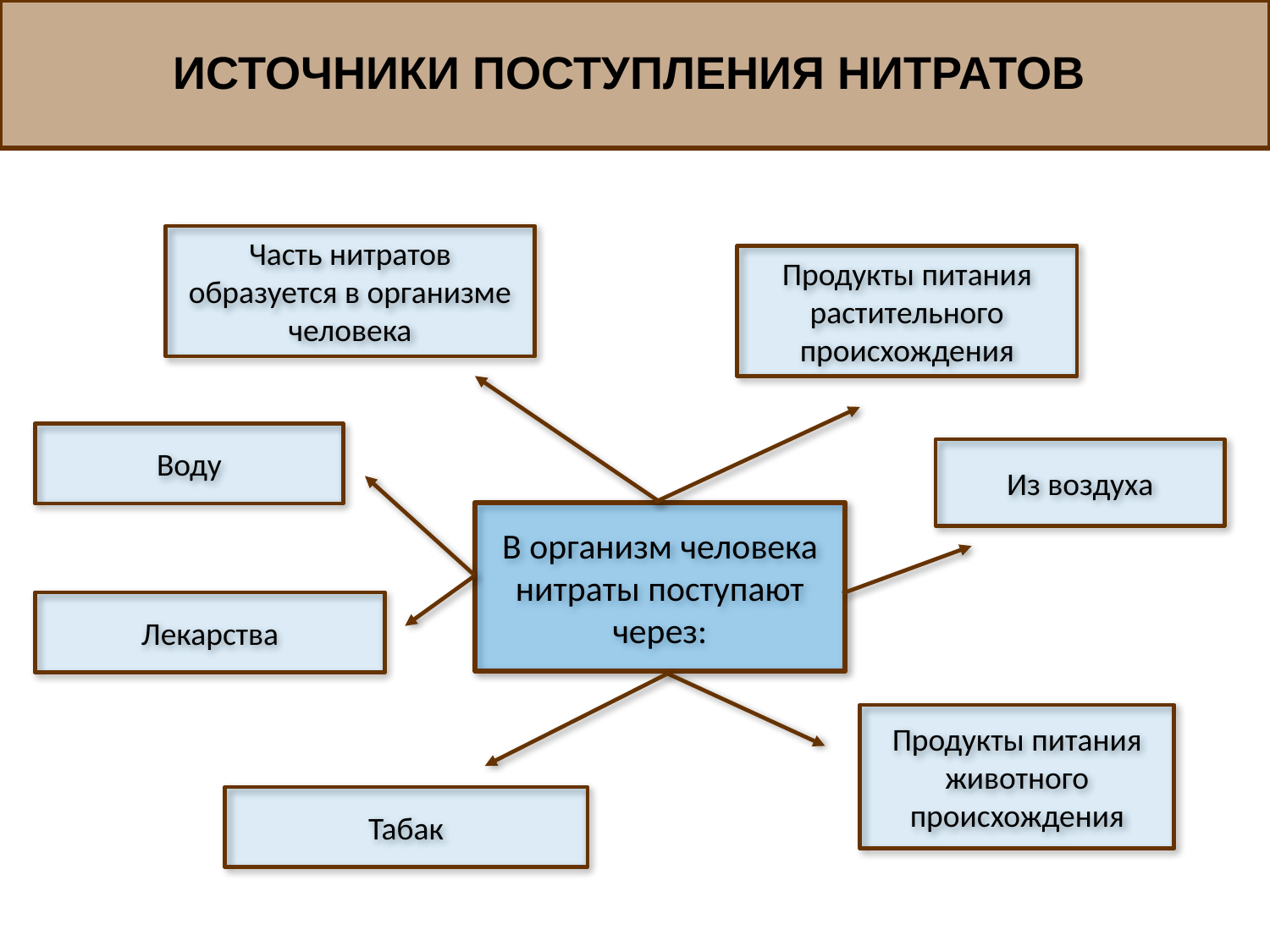

Источники поступления нитратов
Часть нитратов образуется в организме человека
Продукты питания растительного происхождения
Воду
Из воздуха
Лекарства
Продукты питания животного происхождения
Табак
В организм человека нитраты поступают через: